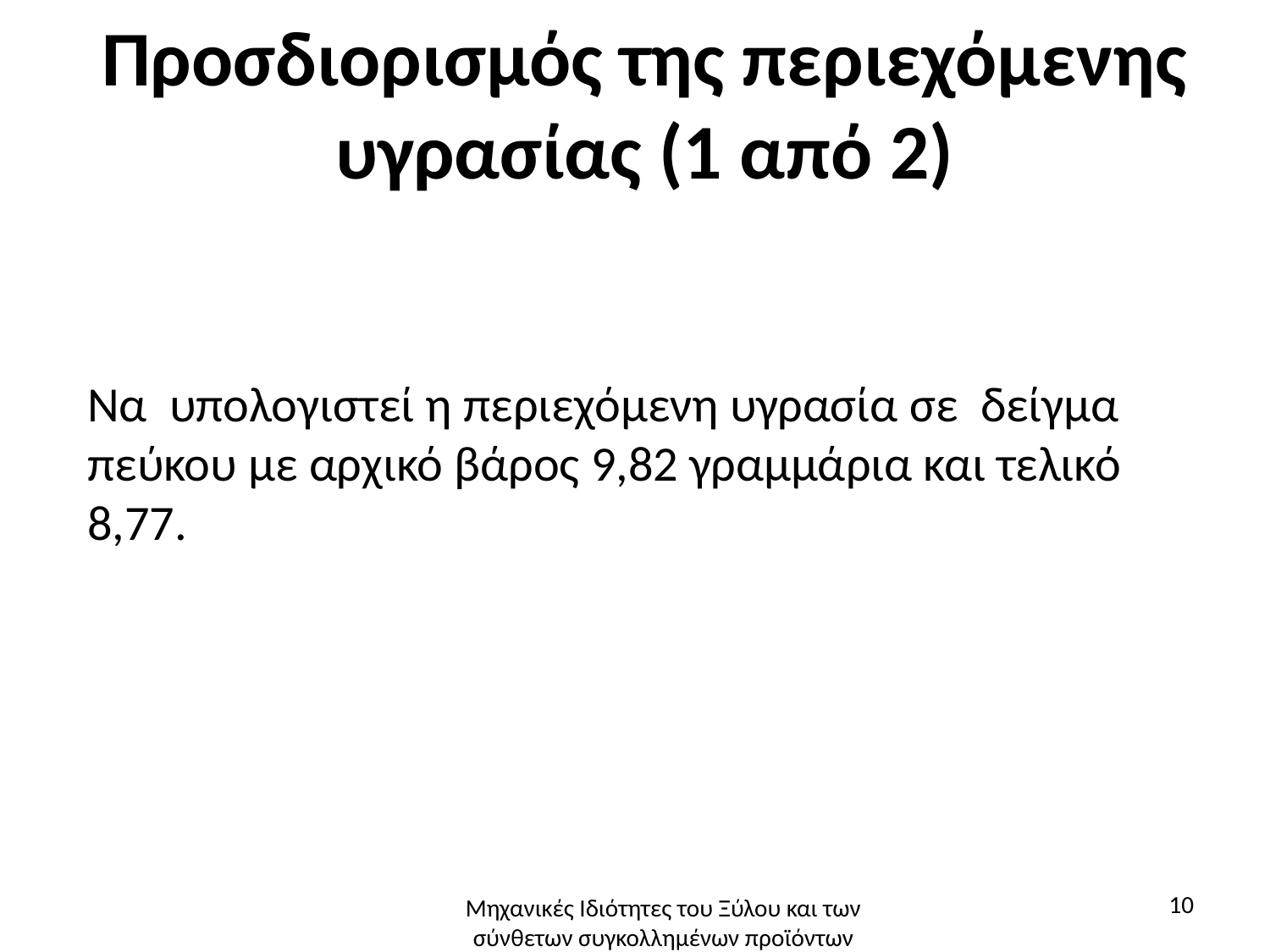

# Προσδιορισμός της περιεχόμενης υγρασίας (1 από 2)
Να  υπολογιστεί η περιεχόμενη υγρασία σε  δείγμα πεύκου με αρχικό βάρος 9,82 γραμμάρια και τελικό 8,77.
10
Μηχανικές Ιδιότητες του Ξύλου και των σύνθετων συγκολλημένων προϊόντων